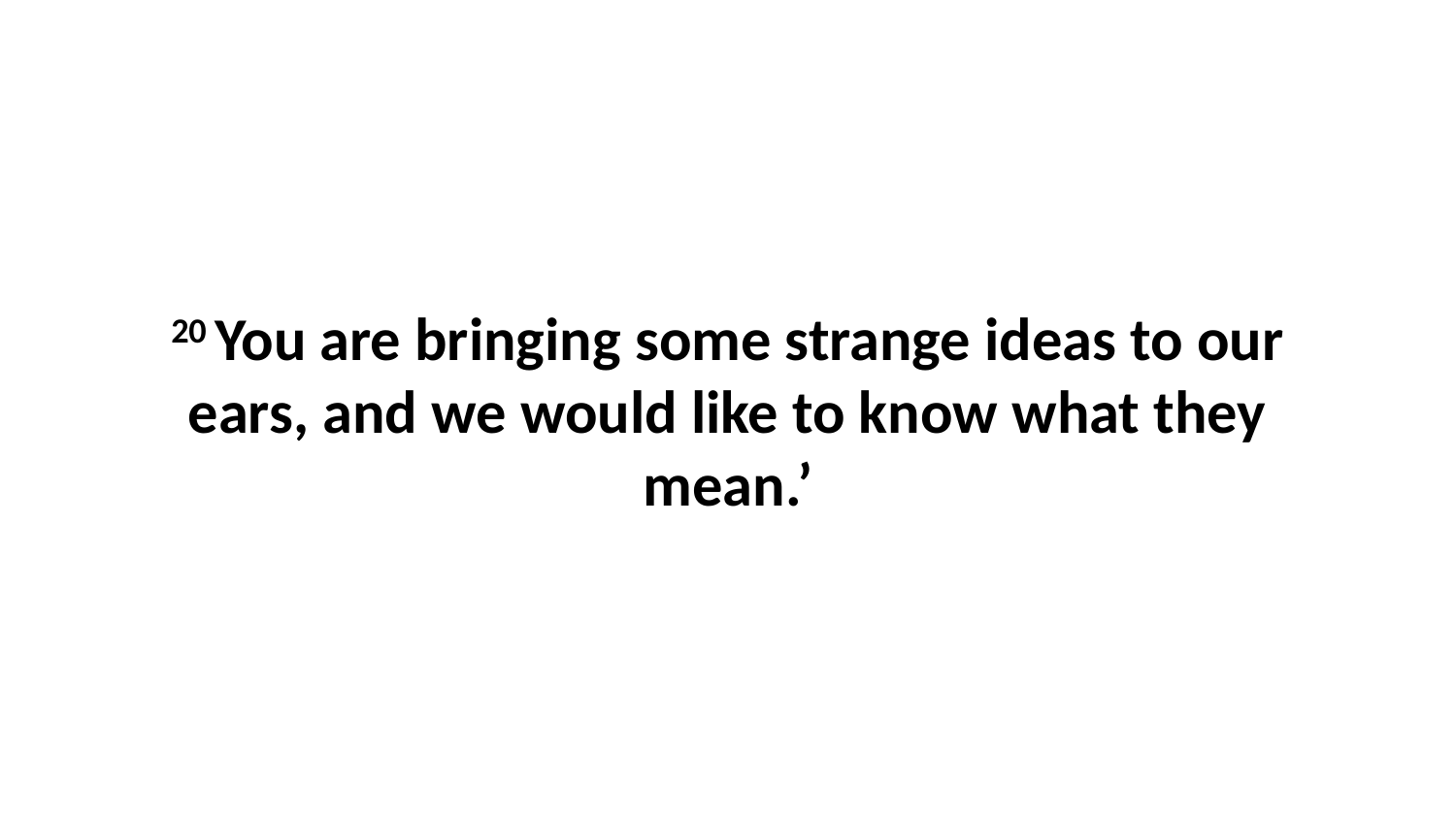

20 You are bringing some strange ideas to our ears, and we would like to know what they mean.’